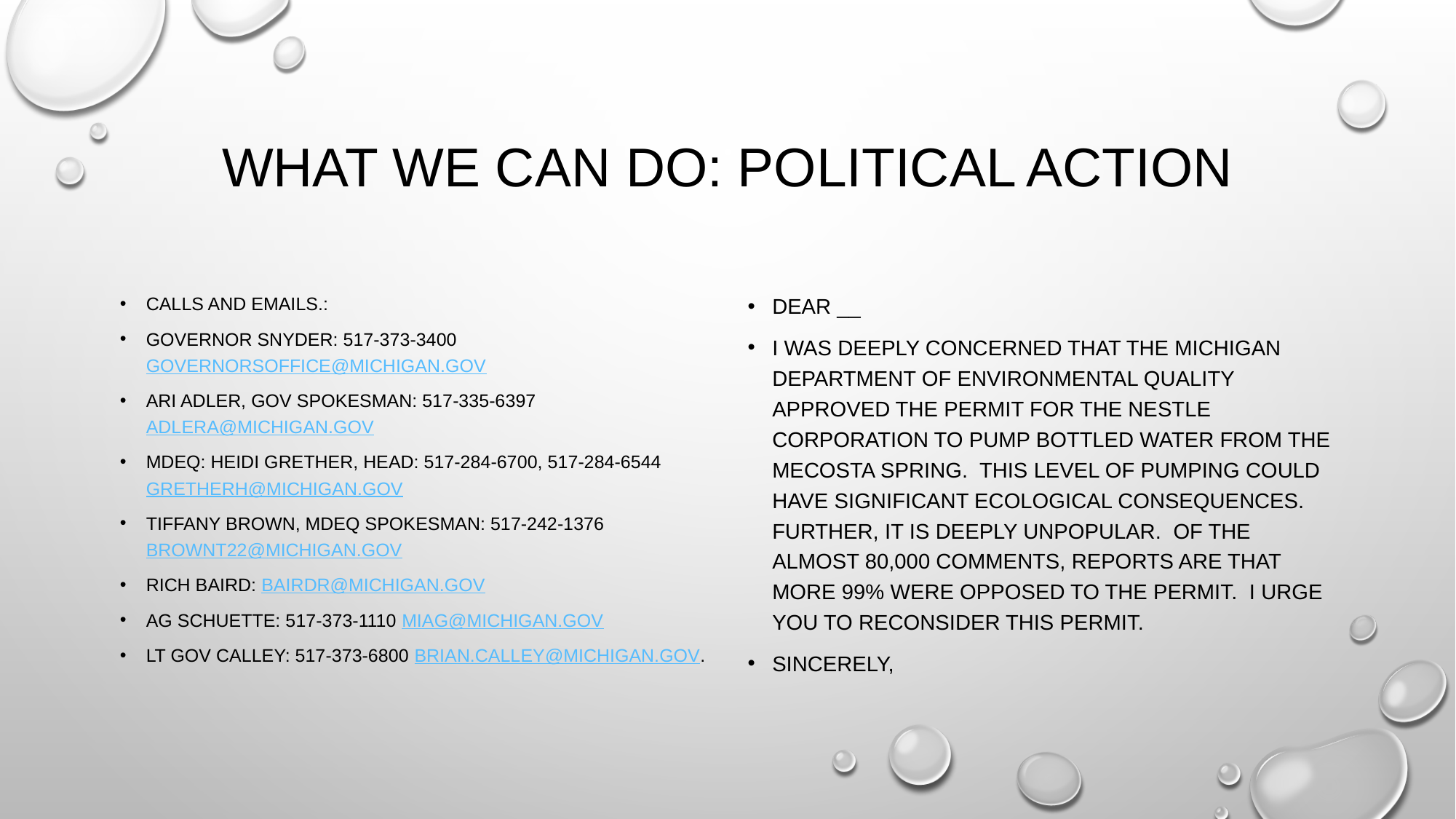

# What we can do: Political Action
Calls and Emails.:
Governor Snyder: 517-373-3400 governorsoffice@michigan.gov
Ari Adler, Gov Spokesman: 517-335-6397 AdlerA@michigan.gov
MDEQ: Heidi Grether, Head: 517-284-6700, 517-284-6544 GretherH@michigan.gov
Tiffany Brown, MDEQ Spokesman: 517-242-1376 BrownT22@michigan.gov
Rich Baird: bairdr@michigan.gov
AG Schuette: 517-373-1110 miag@michigan.gov
Lt Gov Calley: 517-373-6800 brian.calley@michigan.gov.

Dear __
I was deeply concerned that the Michigan department of environmental Quality approved the permit for the nestle corporation to pump bottled water from the Mecosta spring.  This level of pumping could have significant ecological consequences.  Further, it is deeply unpopular.  Of the almost 80,000 comments, reports are that more 99% were opposed to the permit.  I urge you to reconsider this permit.
Sincerely,